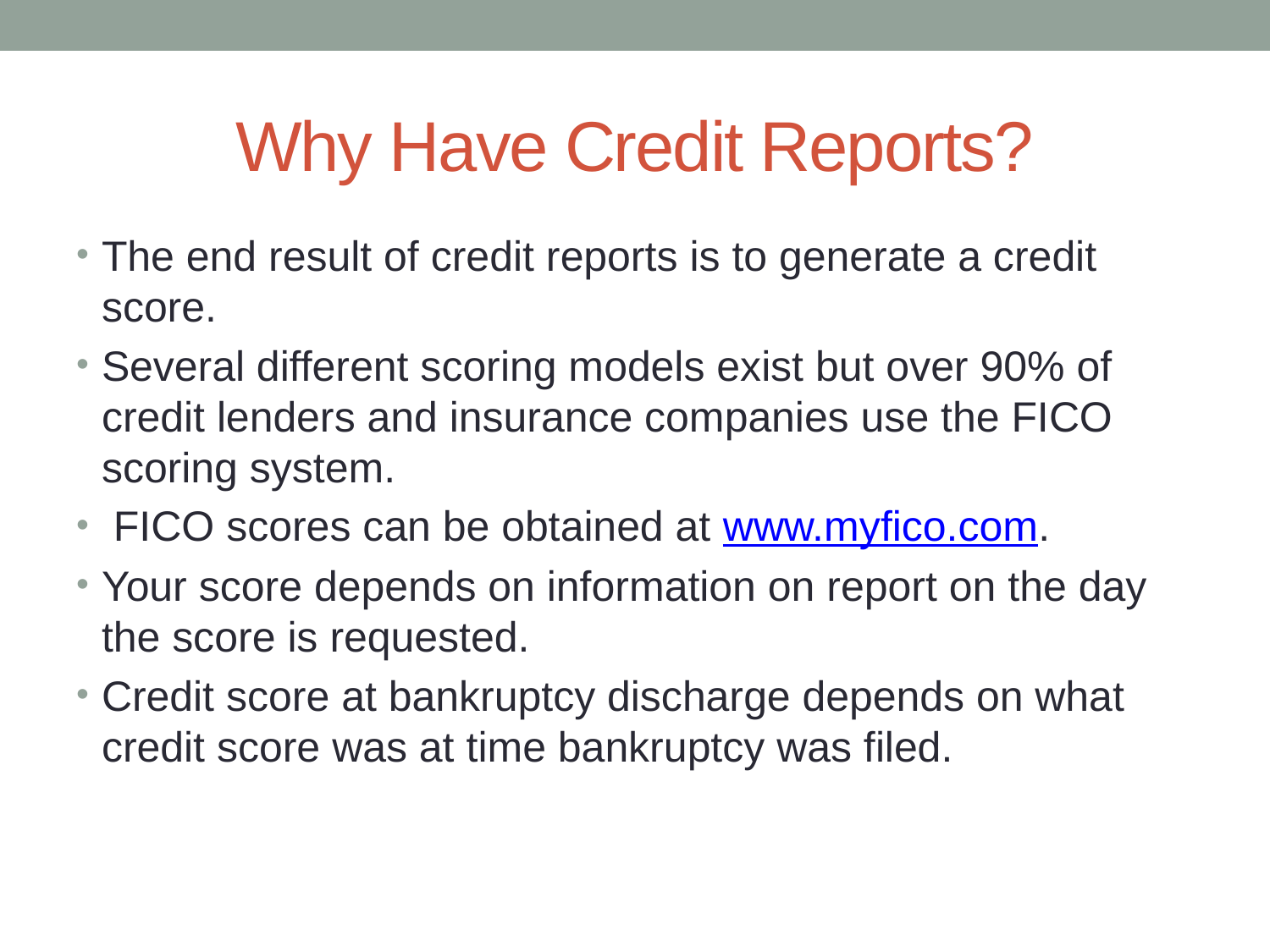

# Why Have Credit Reports?
The end result of credit reports is to generate a credit score.
Several different scoring models exist but over 90% of credit lenders and insurance companies use the FICO scoring system.
 FICO scores can be obtained at www.myfico.com.
Your score depends on information on report on the day the score is requested.
Credit score at bankruptcy discharge depends on what credit score was at time bankruptcy was filed.